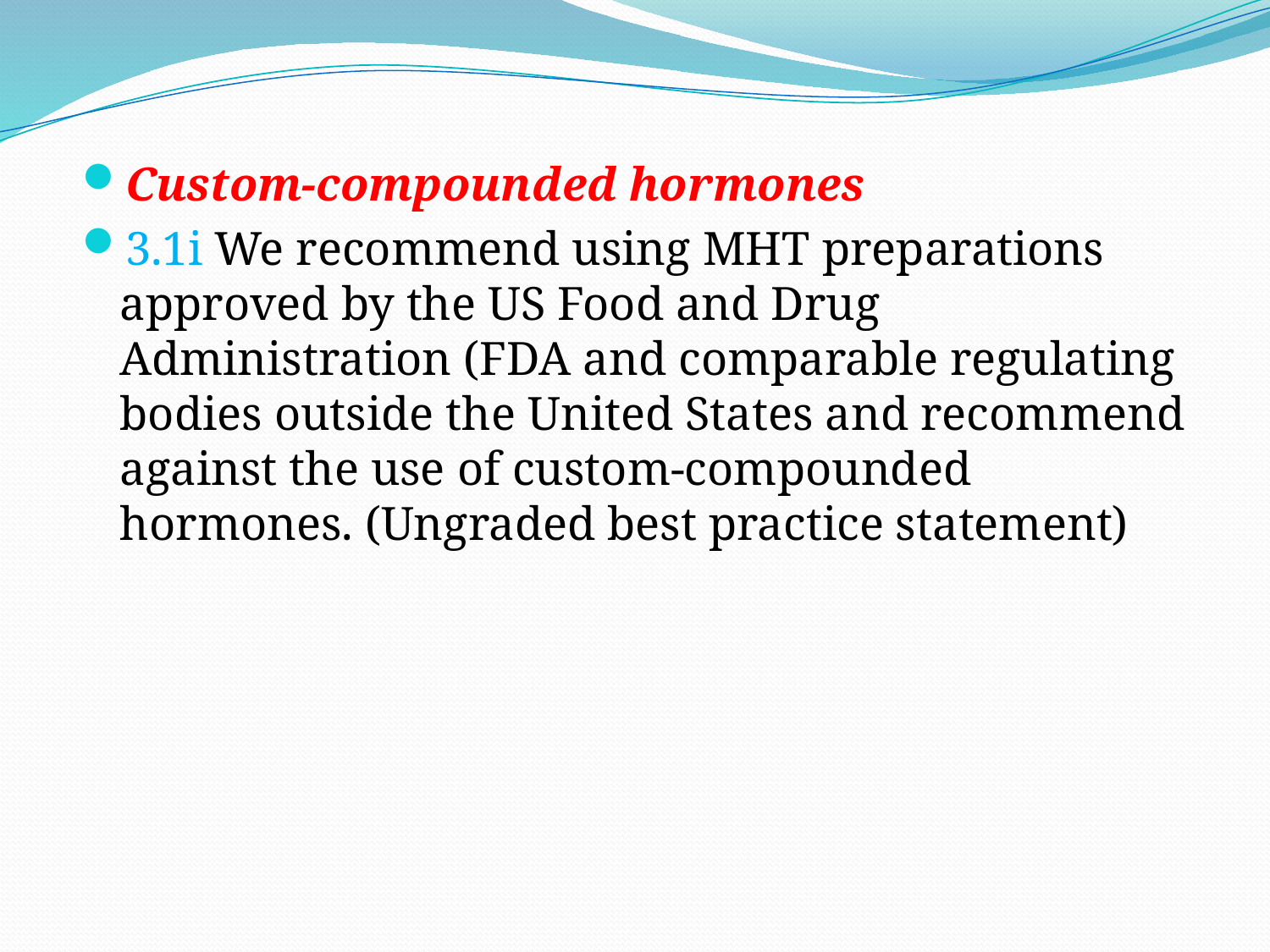

Custom-compounded hormones
3.1i We recommend using MHT preparations approved by the US Food and Drug Administration (FDA and comparable regulating bodies outside the United States and recommend against the use of custom-compounded hormones. (Ungraded best practice statement)